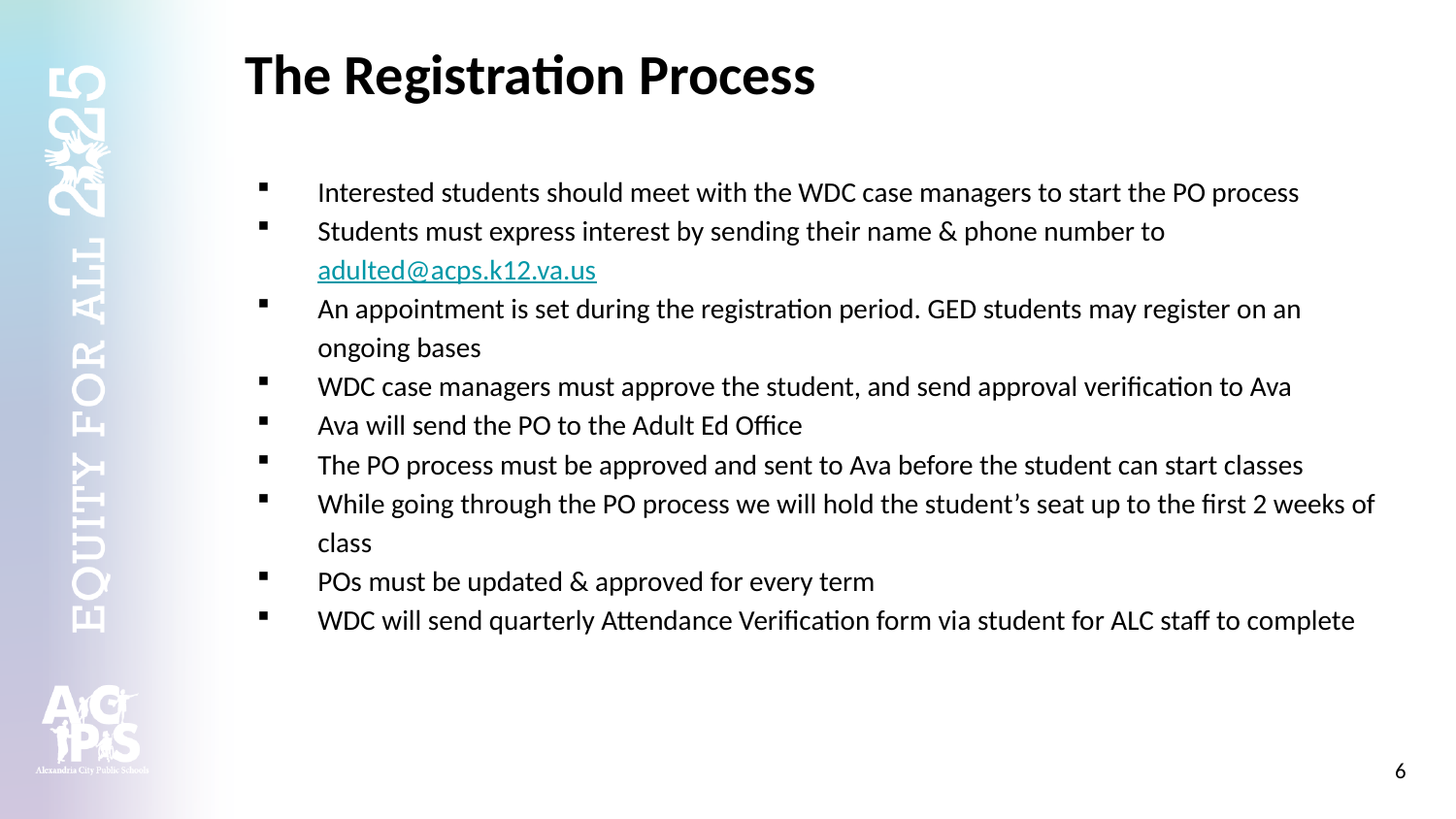

# The Registration Process
Interested students should meet with the WDC case managers to start the PO process
Students must express interest by sending their name & phone number to adulted@acps.k12.va.us
An appointment is set during the registration period. GED students may register on an ongoing bases
WDC case managers must approve the student, and send approval verification to Ava
Ava will send the PO to the Adult Ed Office
The PO process must be approved and sent to Ava before the student can start classes
While going through the PO process we will hold the student’s seat up to the first 2 weeks of class
POs must be updated & approved for every term
WDC will send quarterly Attendance Verification form via student for ALC staff to complete
6